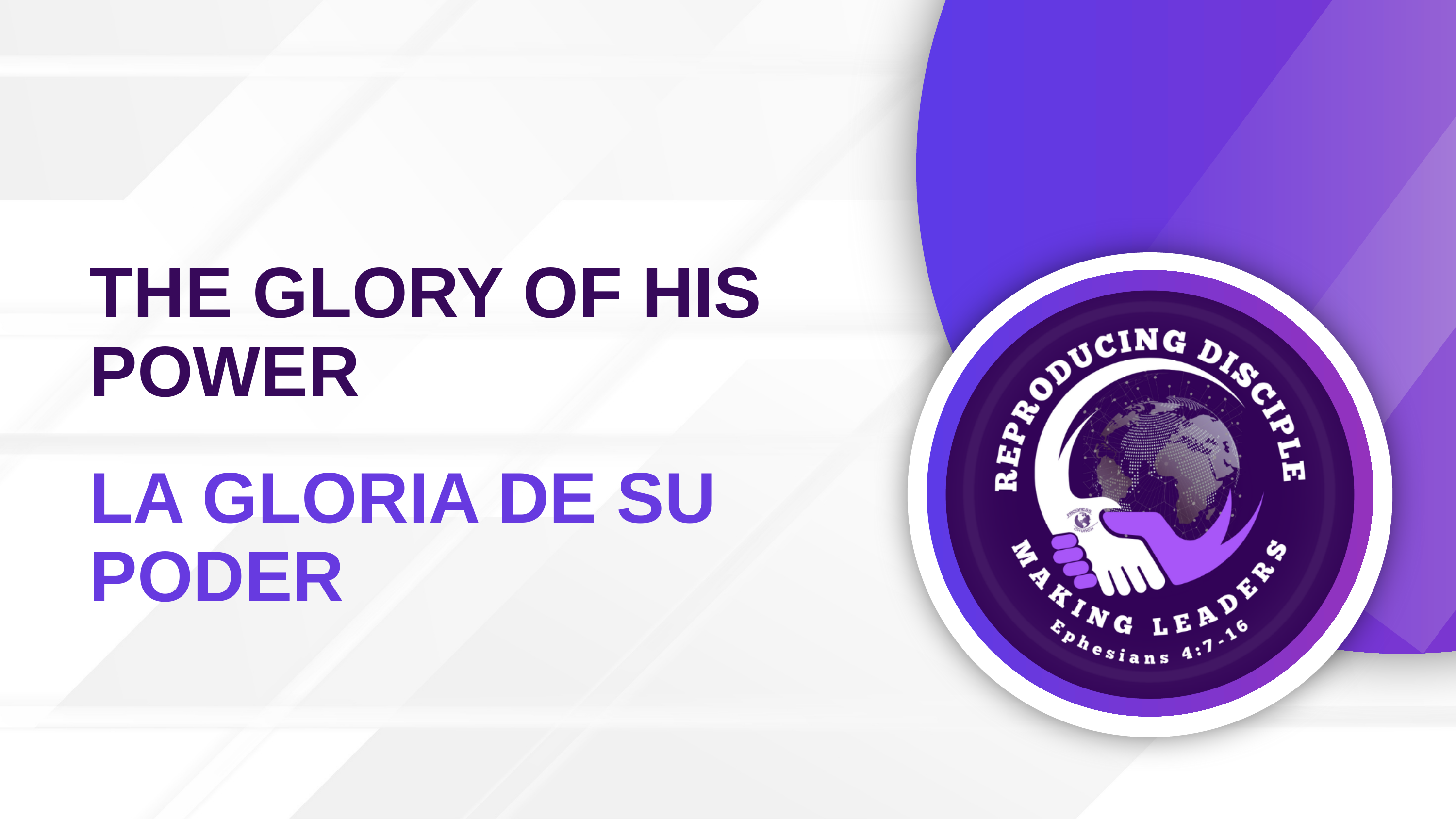

THE GLORY OF HIS POWER

LA GLORIA DE SU PODER